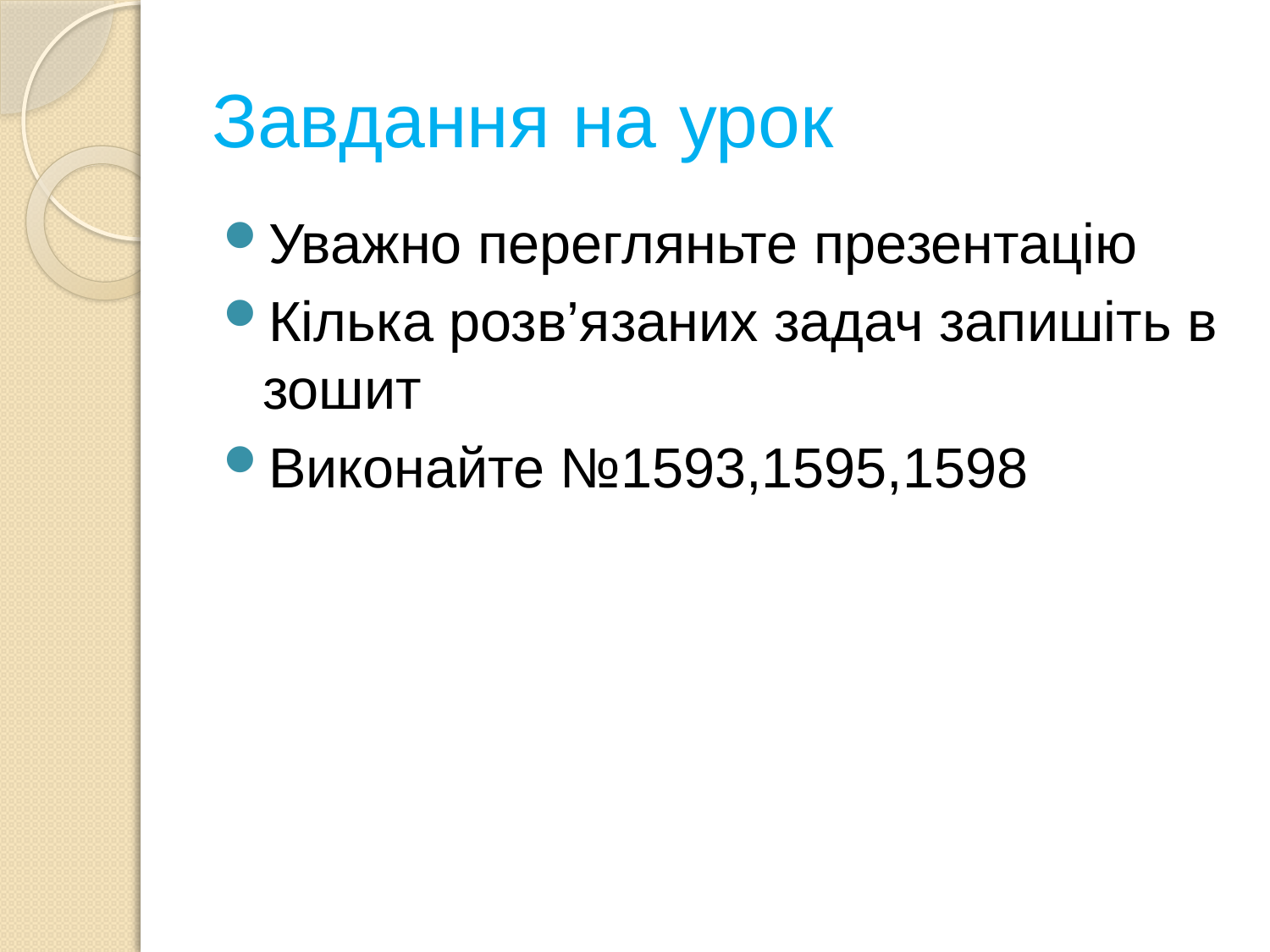

# Завдання на урок
Уважно перегляньте презентацію
Кілька розв’язаних задач запишіть в зошит
Виконайте №1593,1595,1598